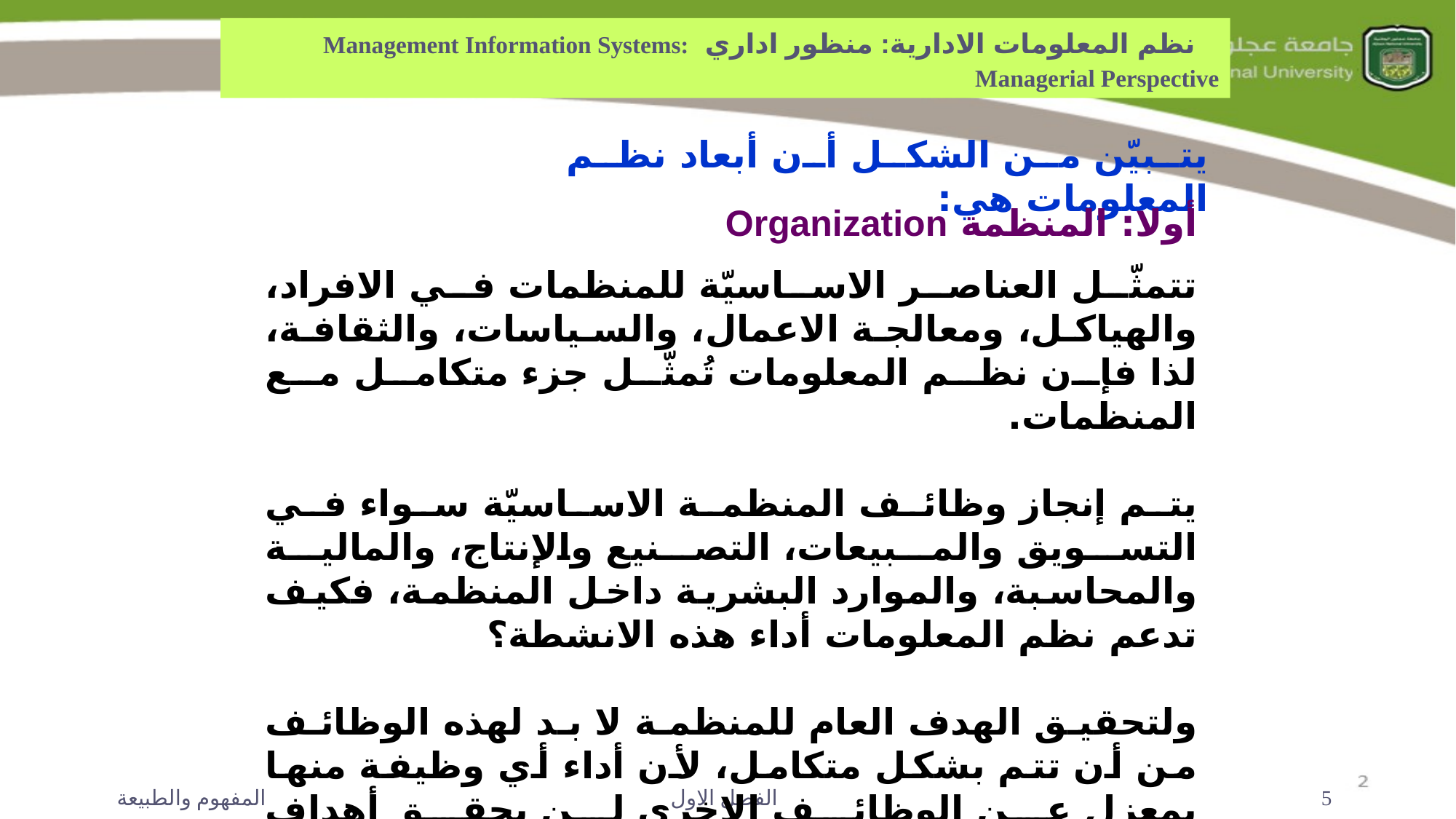

نظم المعلومات الادارية: منظور اداري  Management Information Systems: Managerial Perspective
يتبيّن من الشكل أن أبعاد نظم المعلومات هي:
أولا: المنظمة Organization

تتمثّل العناصر الاساسيّة للمنظمات في الافراد، والهياكل، ومعالجة الاعمال، والسياسات، والثقافة، لذا فإن نظم المعلومات تُمثّل جزء متكامل مع المنظمات.

يتم إنجاز وظائف المنظمة الاساسيّة سواء في التسويق والمبيعات، التصنيع والإنتاج، والمالية والمحاسبة، والموارد البشرية داخل المنظمة، فكيف تدعم نظم المعلومات أداء هذه الانشطة؟

ولتحقيق الهدف العام للمنظمة لا بد لهذه الوظائف من أن تتم بشكل متكامل، لأن أداء أي وظيفة منها بمعزل عن الوظائف الاخرى لن يحقق أهداف المنظمة.
المفهوم والطبيعة
الفصل الاول
5